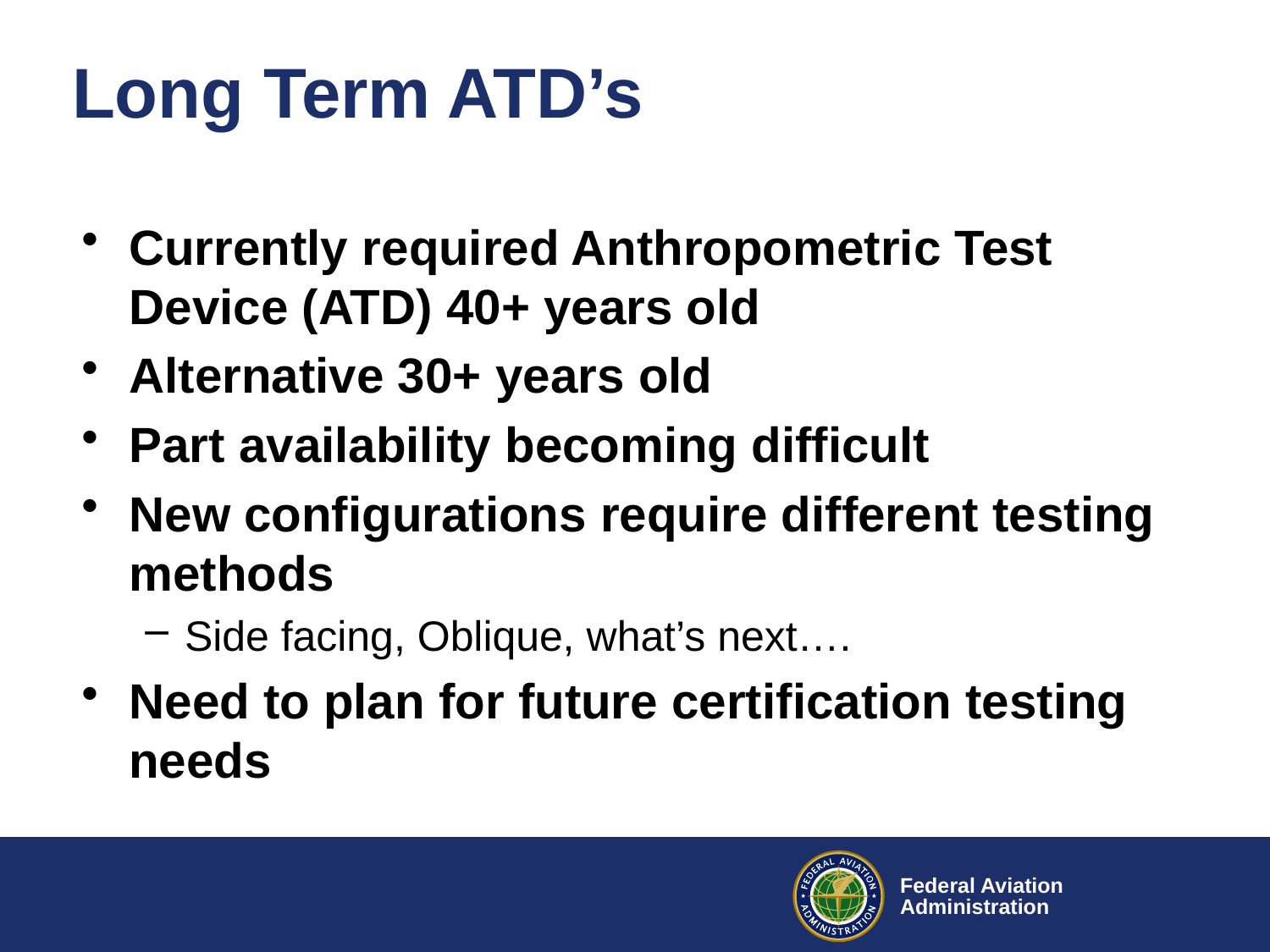

# Long Term ATD’s
Currently required Anthropometric Test Device (ATD) 40+ years old
Alternative 30+ years old
Part availability becoming difficult
New configurations require different testing methods
Side facing, Oblique, what’s next….
Need to plan for future certification testing needs